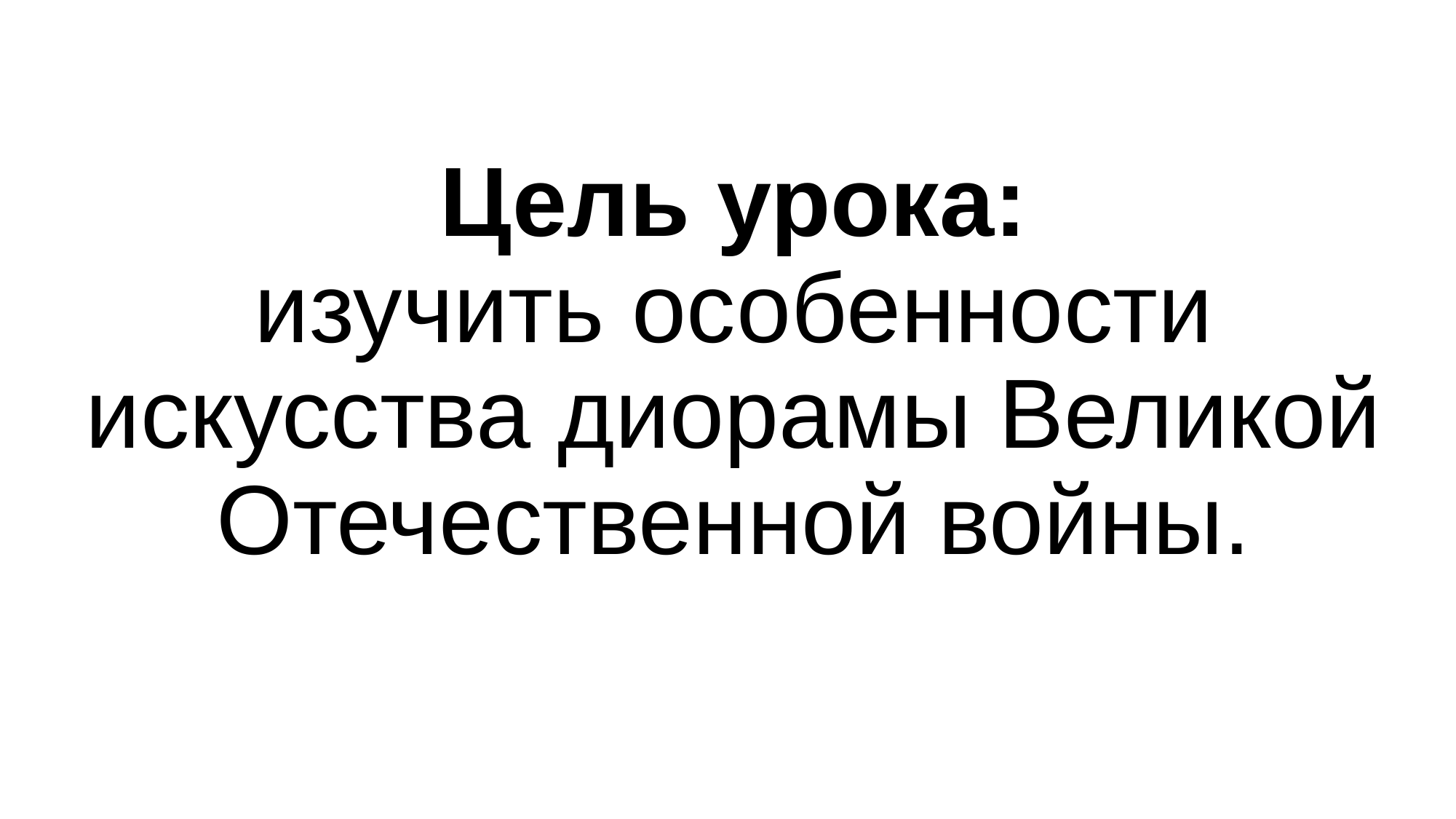

# Цель урока: изучить особенности искусства диорамы Великой Отечественной войны.